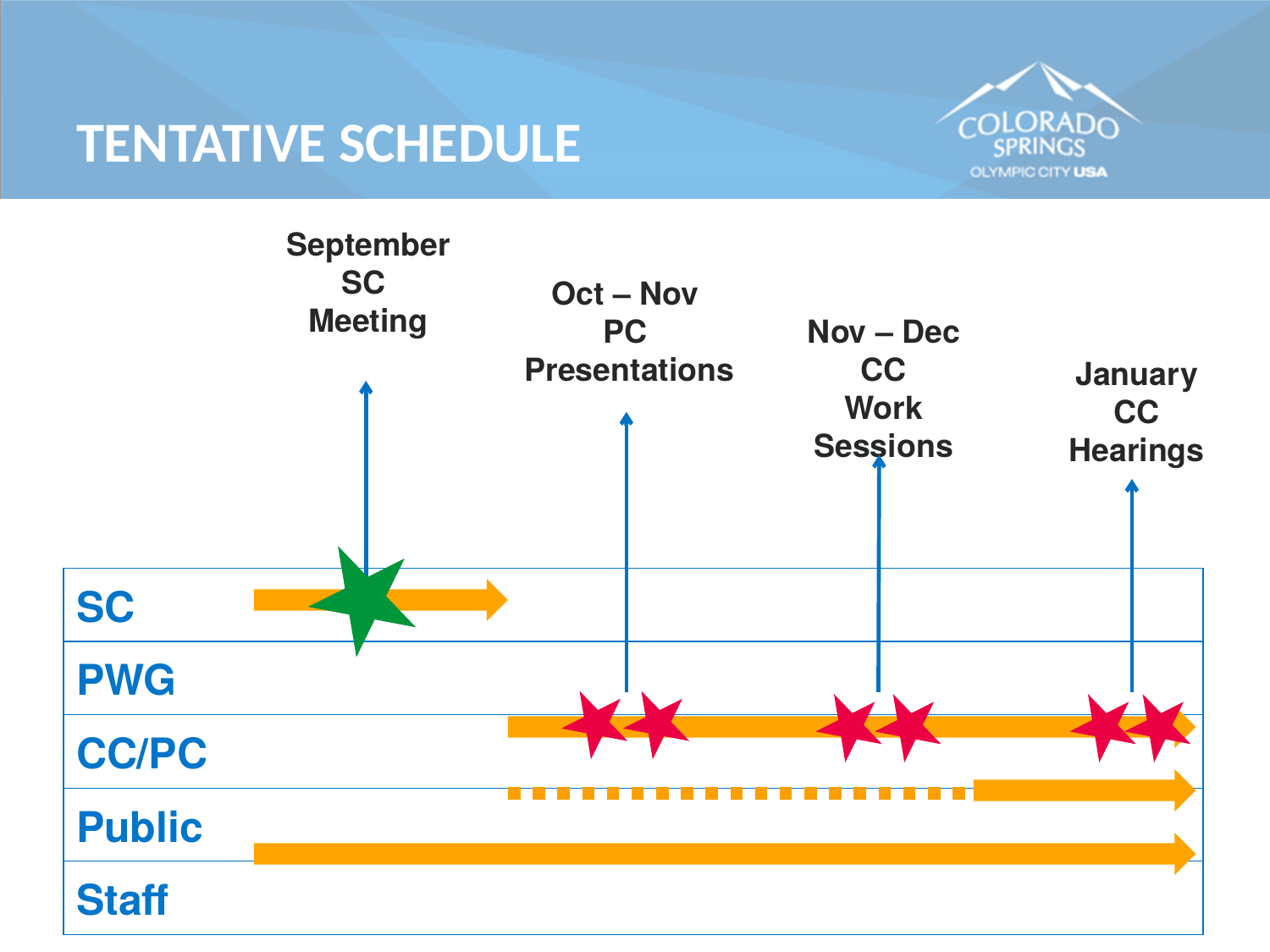

Tentative Schedule
September
SC
Meeting
Oct – Nov
PC
Presentations

Nov – Dec
CC
Work Sessions
|  |  |  |  |  |  |  |  |  |  |  |  |  |  |  |
| --- | --- | --- | --- | --- | --- | --- | --- | --- | --- | --- | --- | --- | --- | --- |
| SC |  |  |  |  |  |  |  |  |  |  |  |  |  |  |
| PWG |  |  |  |  |  |  |  |  |  |  |  |  |  |  |
| CC/PC |  |  |  |  |  |  |  |  |  |  |  |  |  |  |
| Public |  |  |  |  |  |  |  |  |  |  |  |  |  |  |
| Staff |  |  |  |  |  |  |  |  |  |  |  |  |  |  |
January
CC Hearings